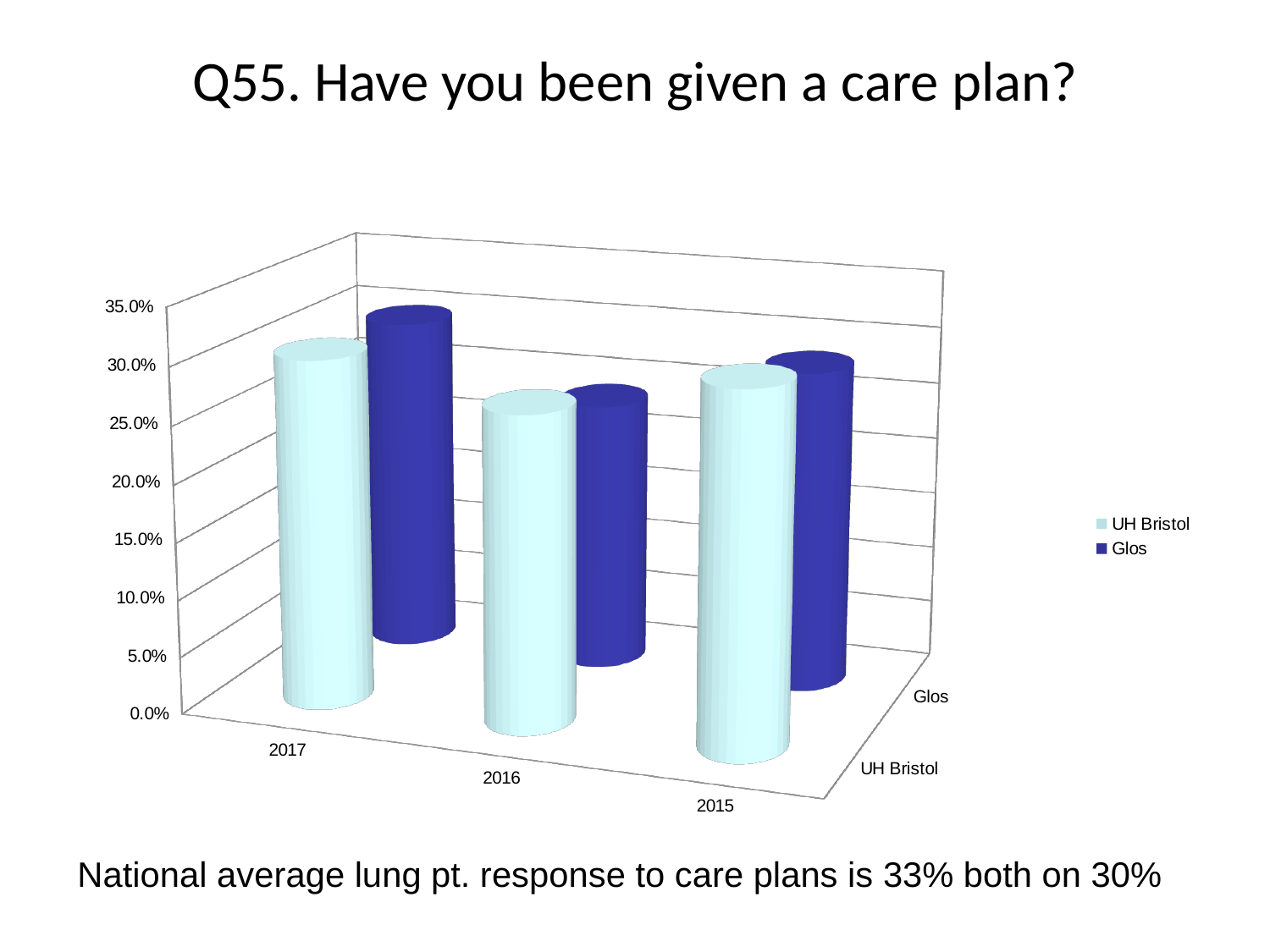

# Q55. Have you been given a care plan?

[unsupported chart]

National average lung pt. response to care plans is 33% both on 30%